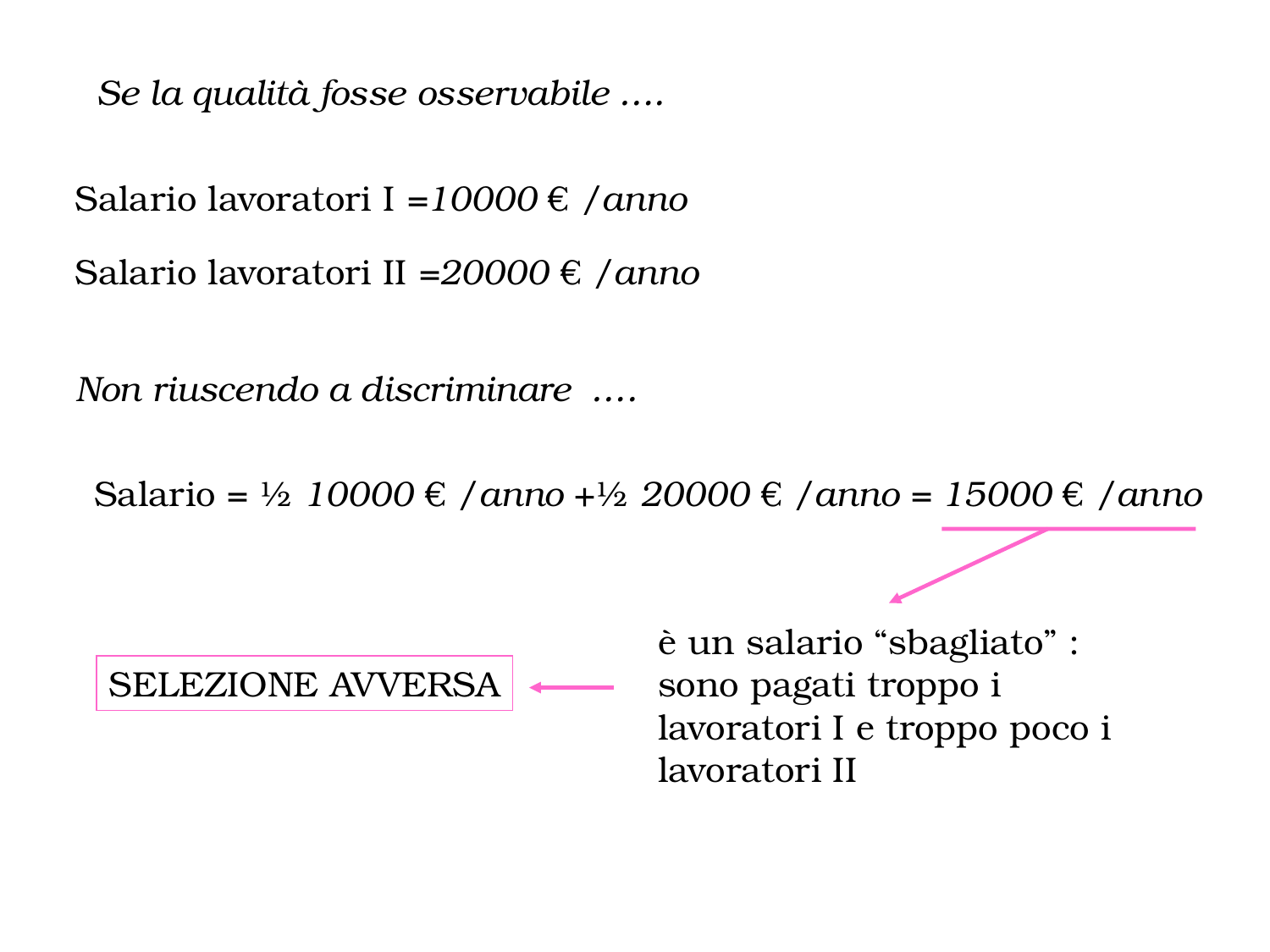

Se la qualità fosse osservabile ….
Salario lavoratori I =10000 € /anno
Salario lavoratori II =20000 € /anno
Non riuscendo a discriminare  ….
Salario = ½ 10000 € /anno +½ 20000 € /anno = 15000 € /anno

è un salario “sbagliato” : sono pagati troppo i lavoratori I e troppo poco i lavoratori II
SELEZIONE AVVERSA